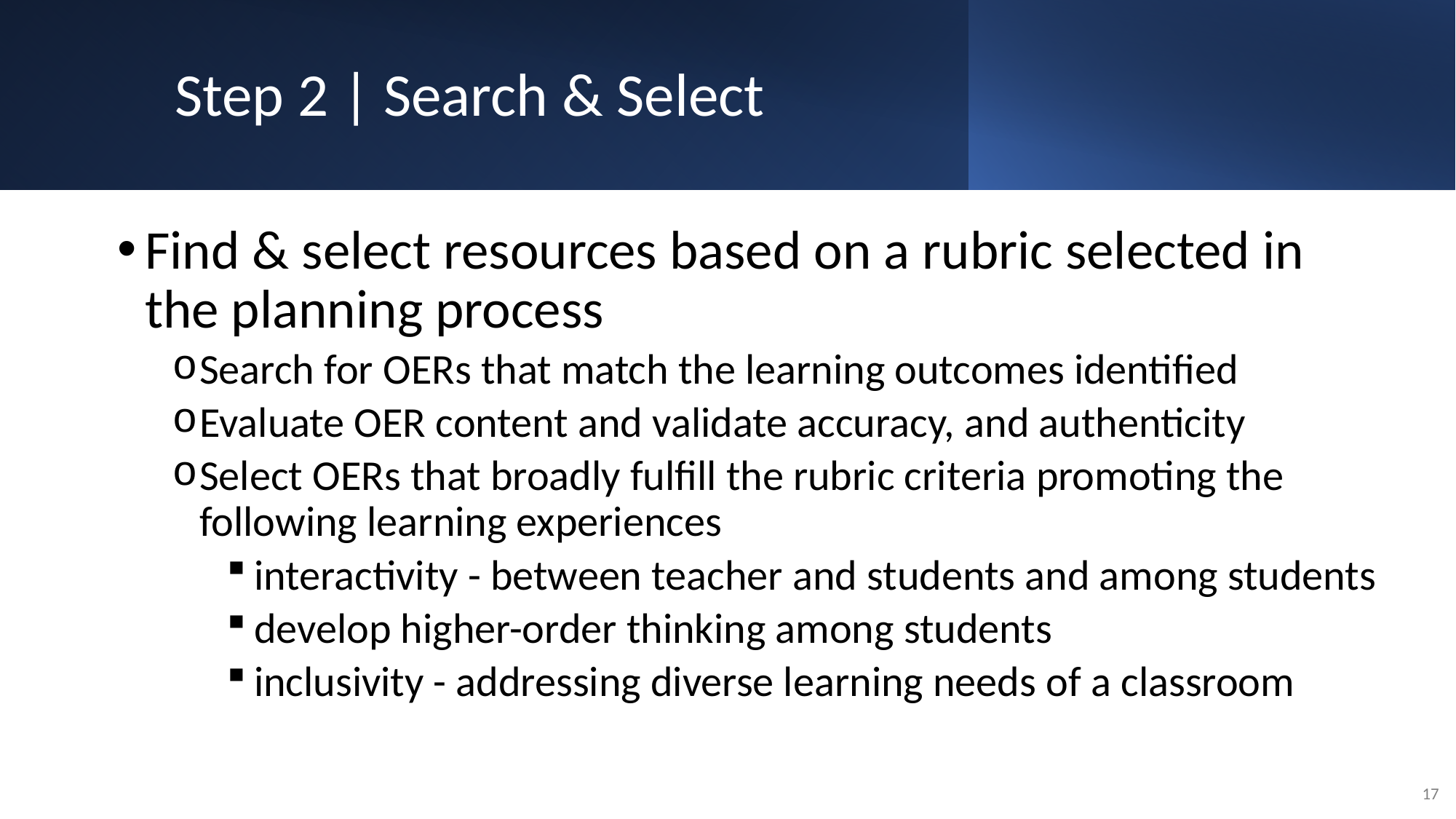

# Step 2 | Search & Select
Find & select resources based on a rubric selected in the planning process
Search for OERs that match the learning outcomes identified
Evaluate OER content and validate accuracy, and authenticity
Select OERs that broadly fulfill the rubric criteria promoting the following learning experiences
interactivity - between teacher and students and among students
develop higher-order thinking among students
inclusivity - addressing diverse learning needs of a classroom

17